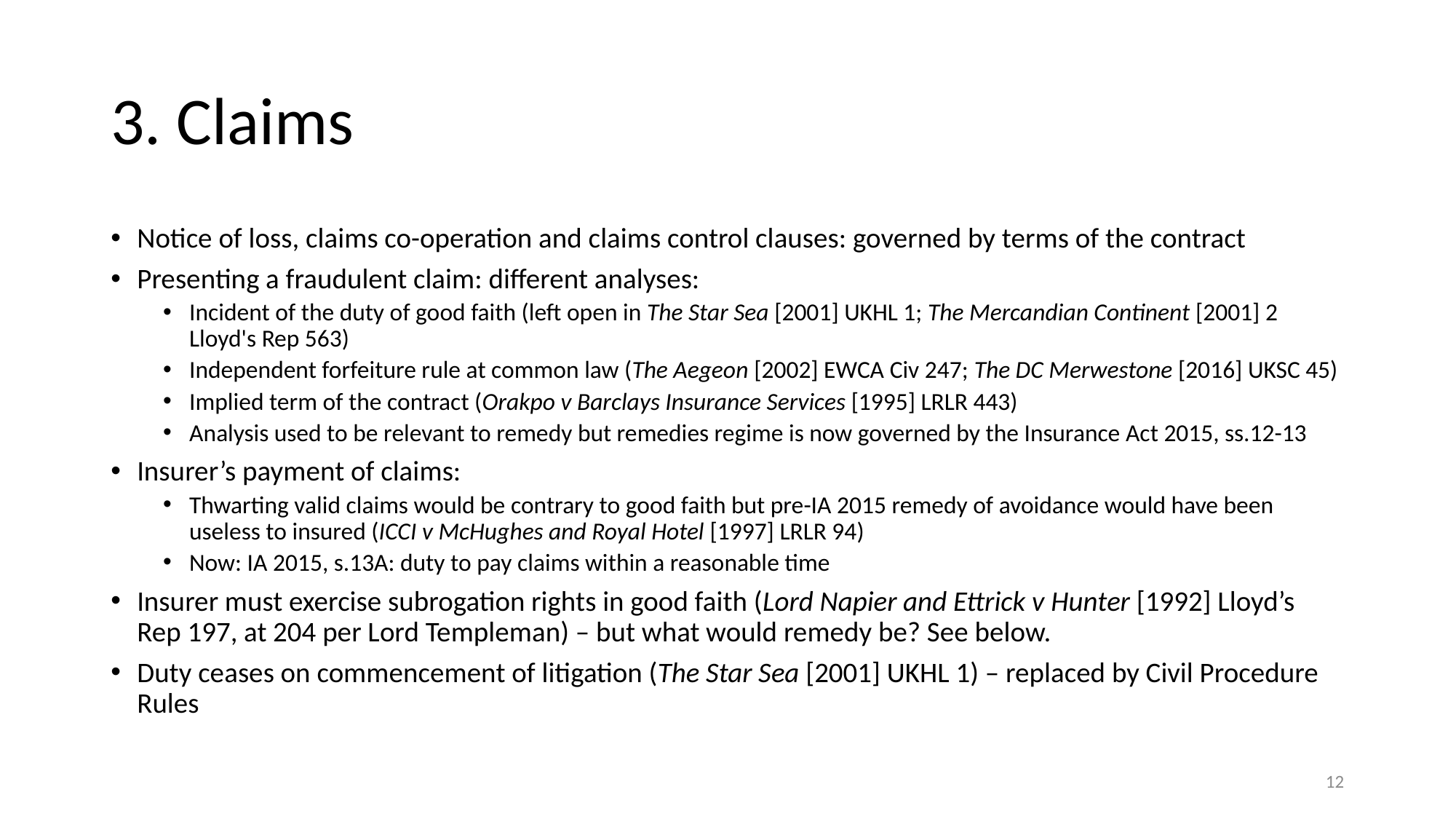

# 3. Claims
Notice of loss, claims co-operation and claims control clauses: governed by terms of the contract
Presenting a fraudulent claim: different analyses:
Incident of the duty of good faith (left open in The Star Sea [2001] UKHL 1; The Mercandian Continent [2001] 2 Lloyd's Rep 563)
Independent forfeiture rule at common law (The Aegeon [2002] EWCA Civ 247; The DC Merwestone [2016] UKSC 45)
Implied term of the contract (Orakpo v Barclays Insurance Services [1995] LRLR 443)
Analysis used to be relevant to remedy but remedies regime is now governed by the Insurance Act 2015, ss.12-13
Insurer’s payment of claims:
Thwarting valid claims would be contrary to good faith but pre-IA 2015 remedy of avoidance would have been useless to insured (ICCI v McHughes and Royal Hotel [1997] LRLR 94)
Now: IA 2015, s.13A: duty to pay claims within a reasonable time
Insurer must exercise subrogation rights in good faith (Lord Napier and Ettrick v Hunter [1992] Lloyd’s Rep 197, at 204 per Lord Templeman) – but what would remedy be? See below.
Duty ceases on commencement of litigation (The Star Sea [2001] UKHL 1) – replaced by Civil Procedure Rules

12